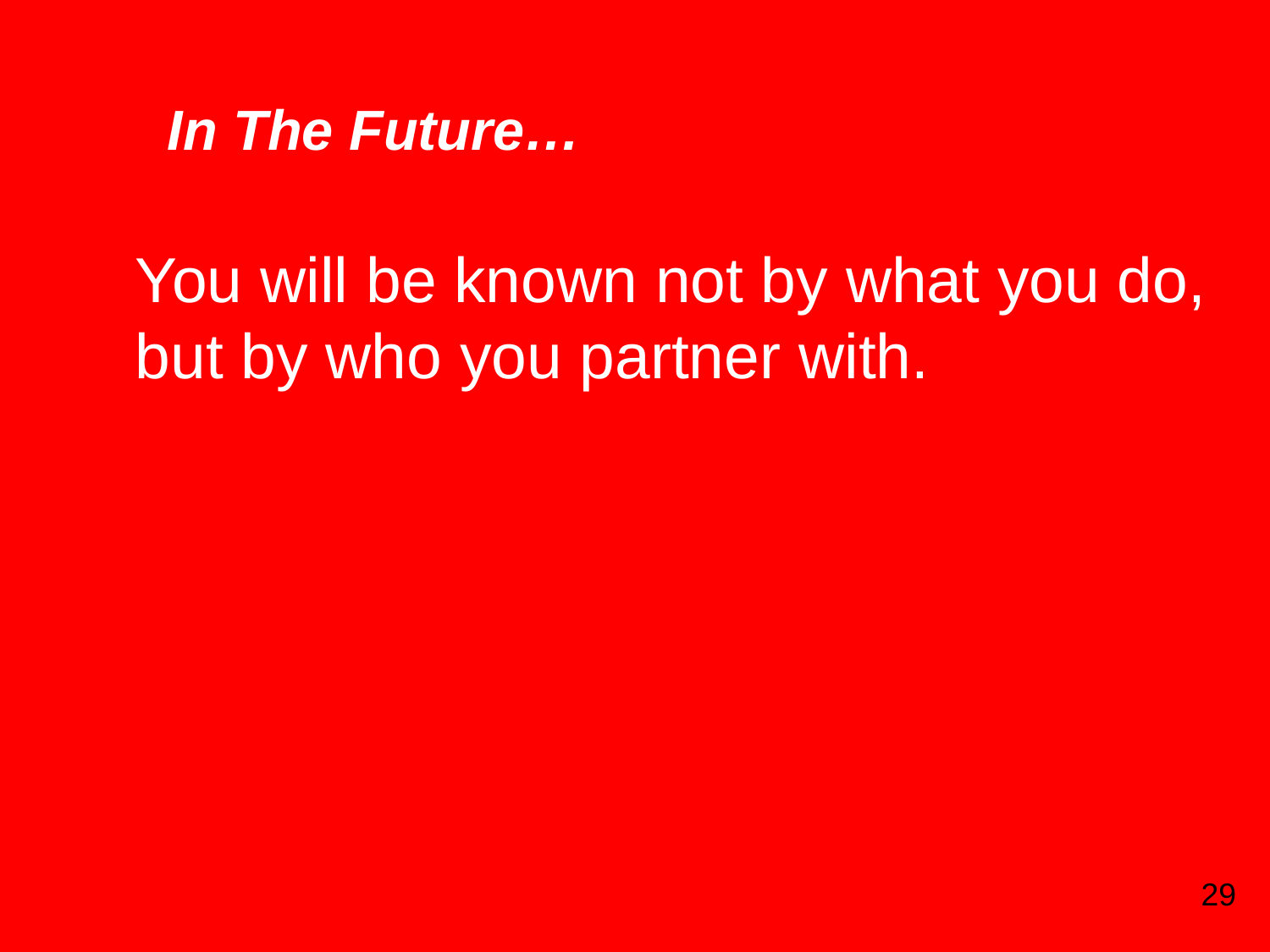

# In The Future…
	You will be known not by what you do, but by who you partner with.
29